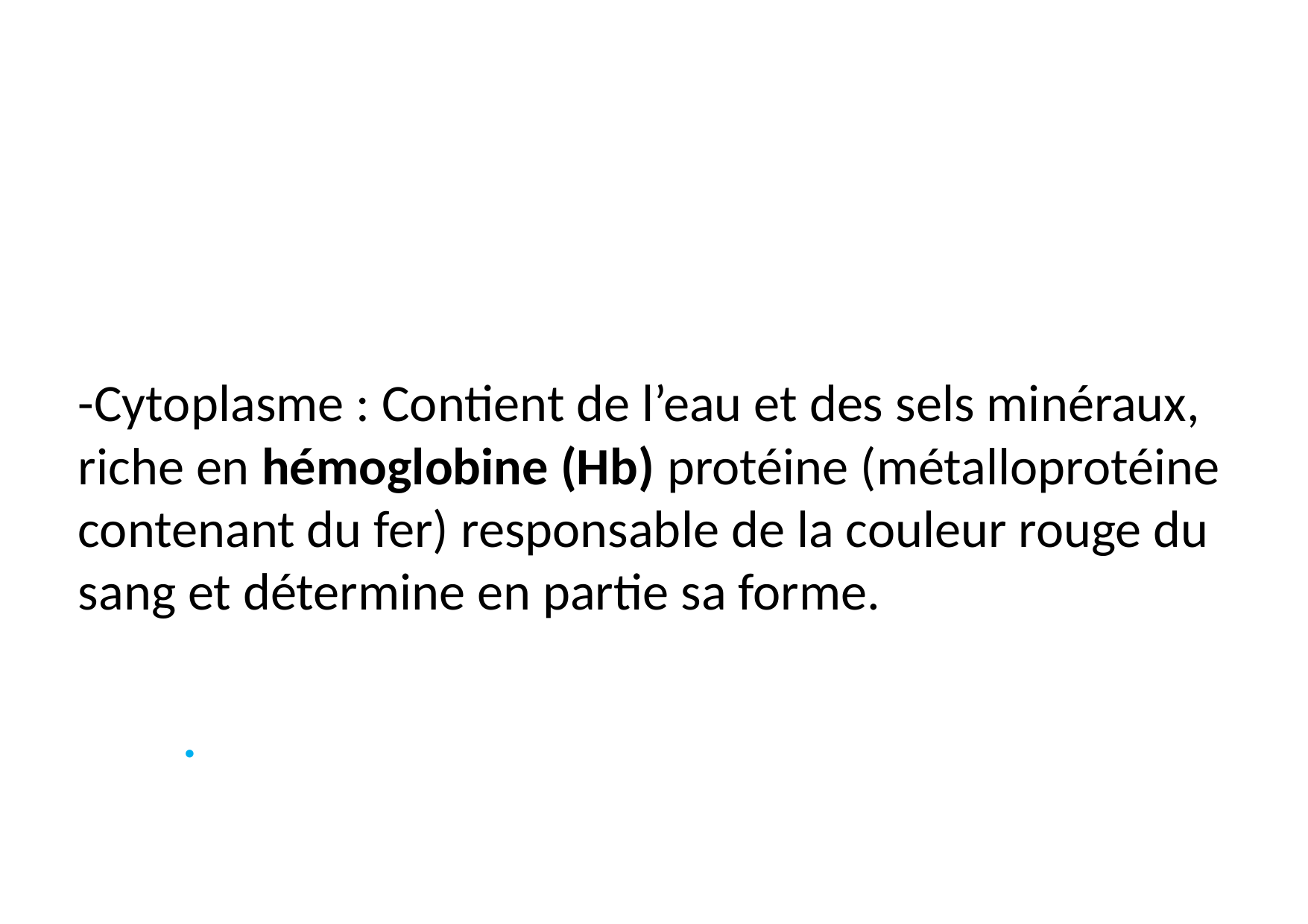

#

-Cytoplasme : Contient de l’eau et des sels minéraux,  riche en hémoglobine (Hb) protéine (métalloprotéine contenant du fer) responsable de la couleur rouge du sang et détermine en partie sa forme.

     		.